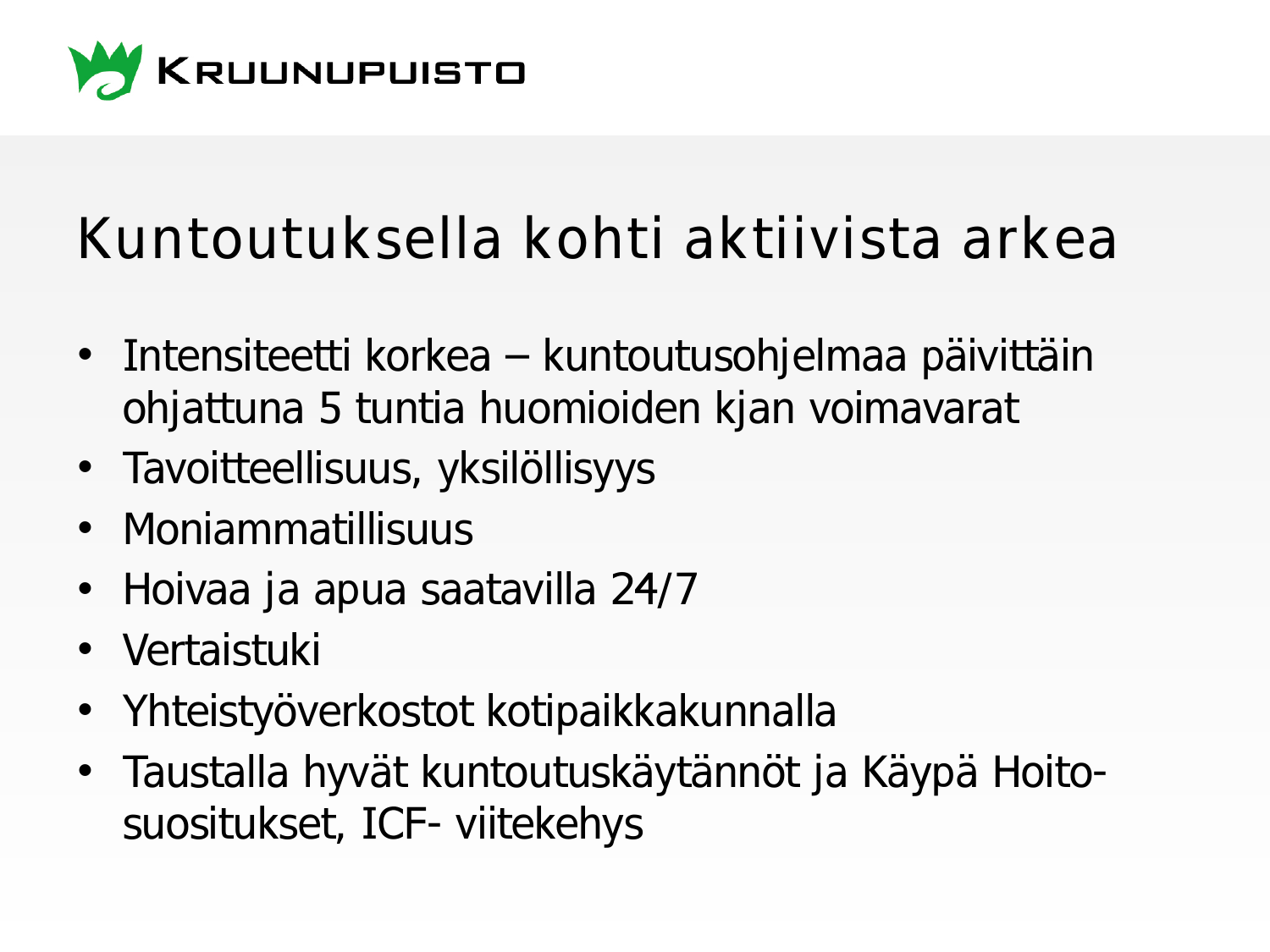

# Kuntoutuksella kohti aktiivista arkea
Intensiteetti korkea – kuntoutusohjelmaa päivittäin ohjattuna 5 tuntia huomioiden kjan voimavarat
Tavoitteellisuus, yksilöllisyys
Moniammatillisuus
Hoivaa ja apua saatavilla 24/7
Vertaistuki
Yhteistyöverkostot kotipaikkakunnalla
Taustalla hyvät kuntoutuskäytännöt ja Käypä Hoito-suositukset, ICF- viitekehys